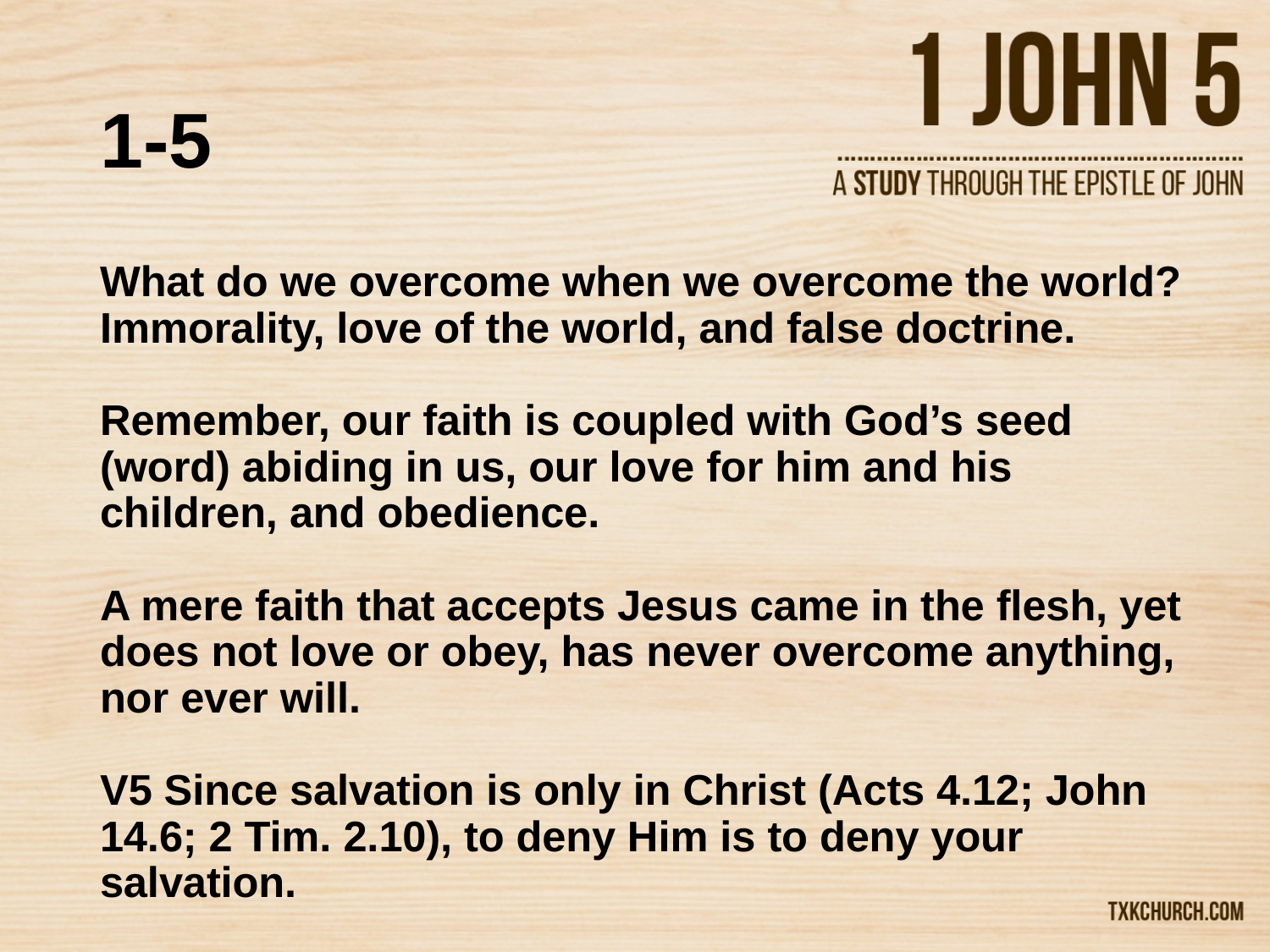

# 1-5
What do we overcome when we overcome the world? Immorality, love of the world, and false doctrine.

Remember, our faith is coupled with God’s seed (word) abiding in us, our love for him and his children, and obedience.

A mere faith that accepts Jesus came in the flesh, yet does not love or obey, has never overcome anything, nor ever will.

V5 Since salvation is only in Christ (Acts 4.12; John 14.6; 2 Tim. 2.10), to deny Him is to deny your salvation.